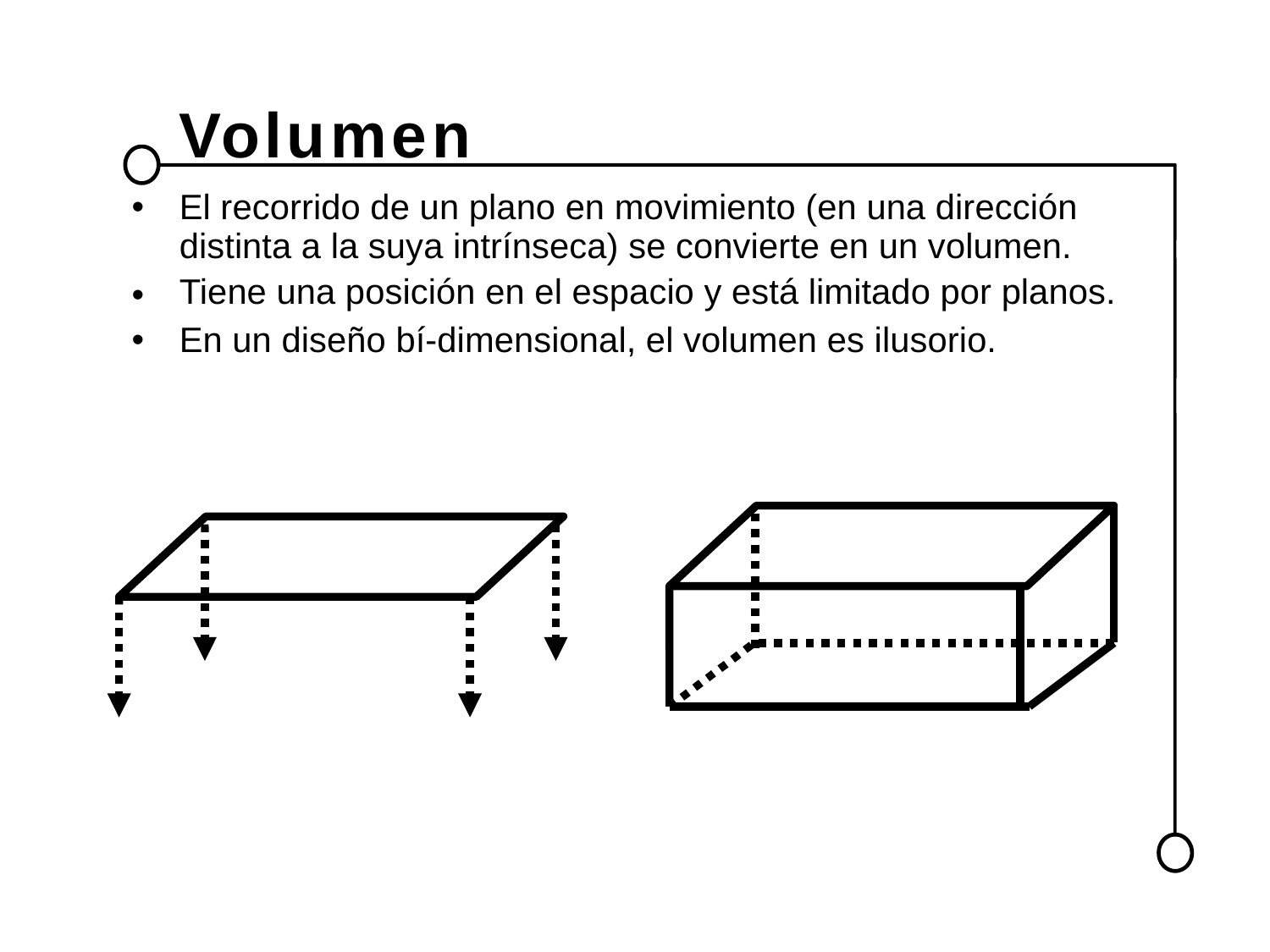

Volumen

El recorrido de un plano en movimiento (en una dirección distinta a la suya intrínseca) se convierte en un volumen.
Tiene una posición en el espacio y está limitado por planos.
En un diseño bí-dimensional, el volumen es ilusorio.
•
•
•